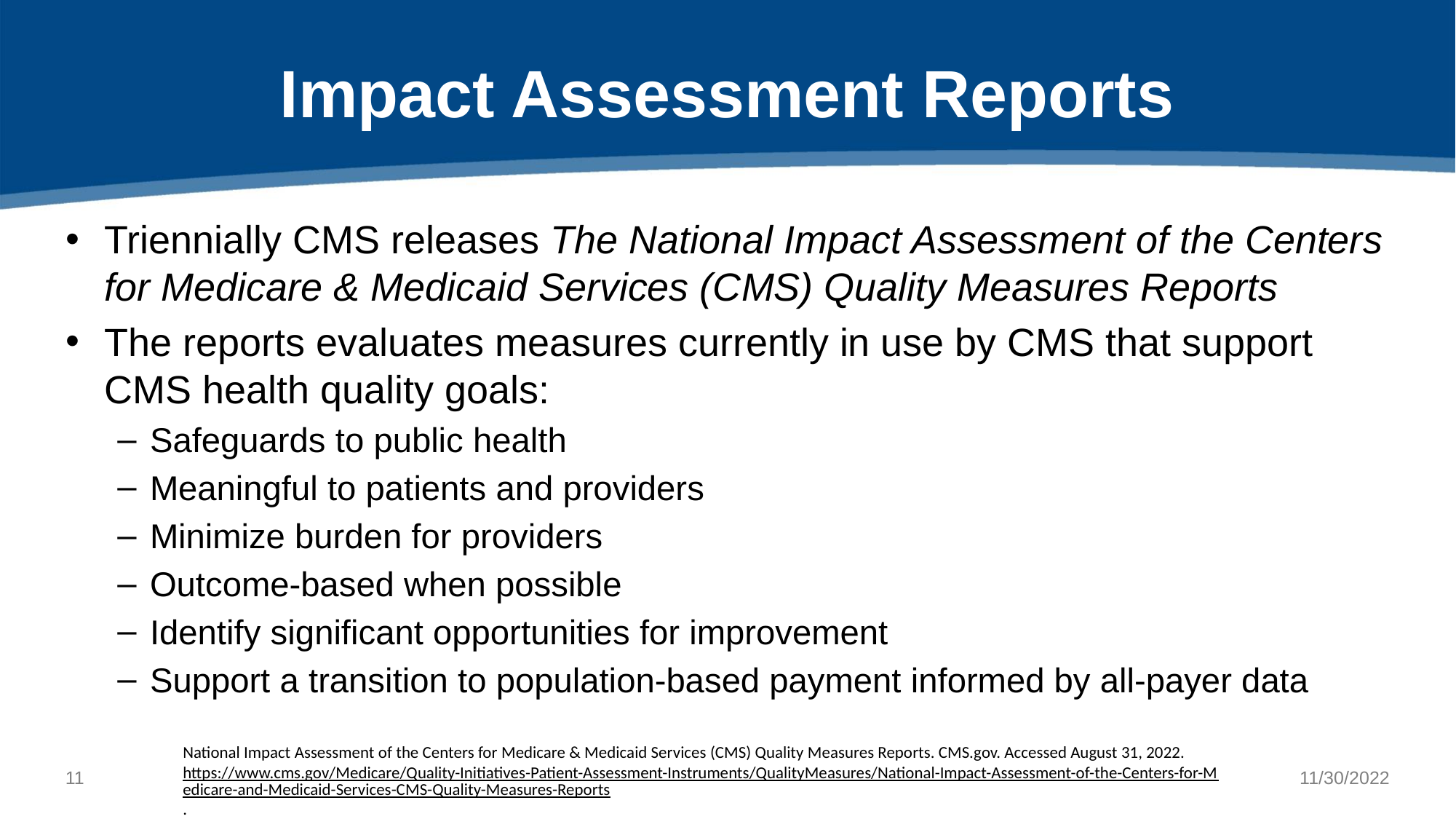

# Impact Assessment Reports
Triennially CMS releases The National Impact Assessment of the Centers for Medicare & Medicaid Services (CMS) Quality Measures Reports
The reports evaluates measures currently in use by CMS that support CMS health quality goals:
Safeguards to public health
Meaningful to patients and providers
Minimize burden for providers
Outcome-based when possible
Identify significant opportunities for improvement
Support a transition to population-based payment informed by all-payer data
National Impact Assessment of the Centers for Medicare & Medicaid Services (CMS) Quality Measures Reports. CMS.gov. Accessed August 31, 2022. https://www.cms.gov/Medicare/Quality-Initiatives-Patient-Assessment-Instruments/QualityMeasures/National-Impact-Assessment-of-the-Centers-for-Medicare-and-Medicaid-Services-CMS-Quality-Measures-Reports.
11
11/30/2022